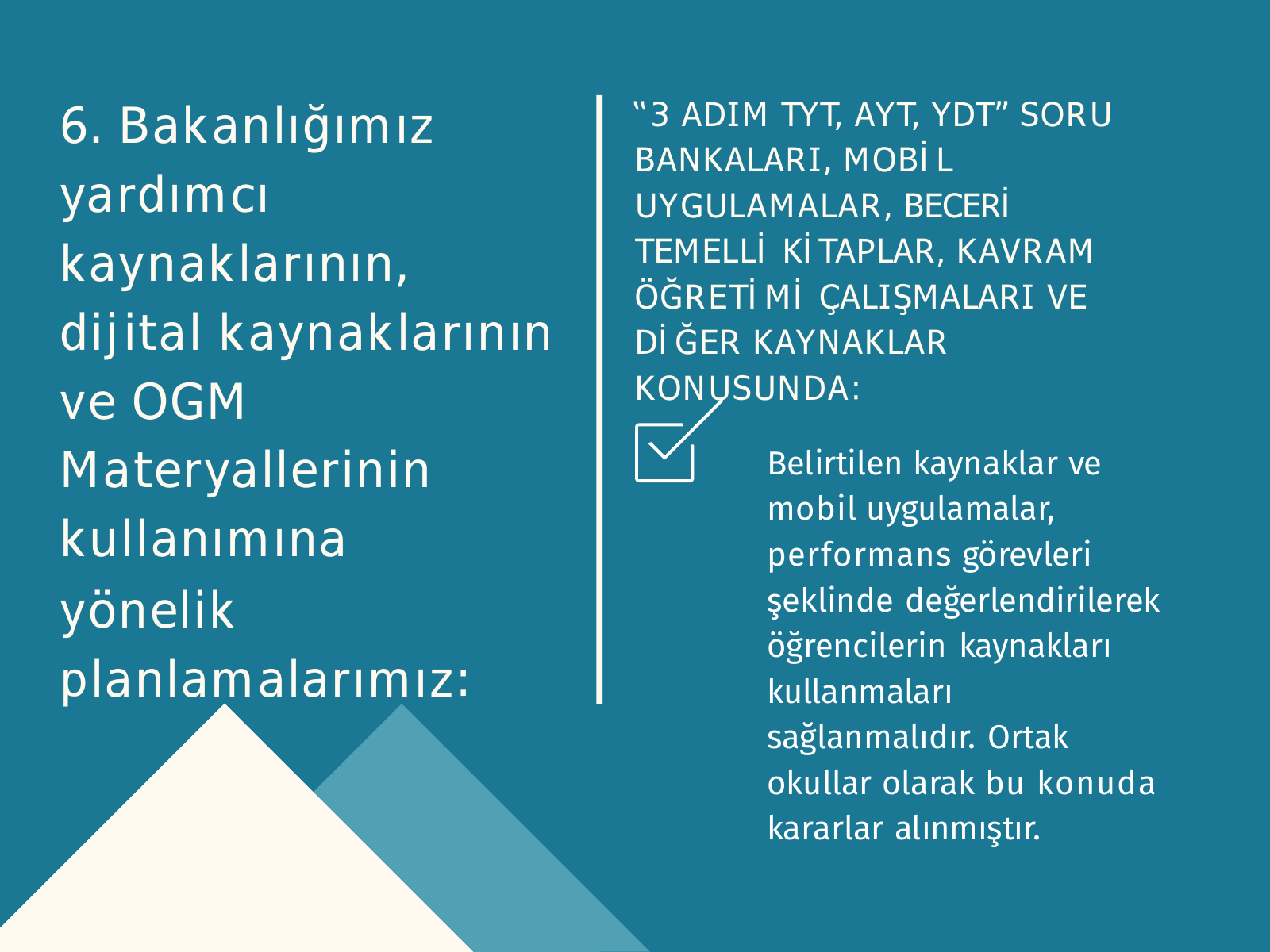

6. Bakanlığımız yardımcı kaynaklarının, dijital kaynaklarının ve OGM Materyallerinin kullanımına
yönelik planlamalarımız:
“3 ADIM TYT, AYT, YDT” SORU BANKALARI, MOBİL UYGULAMALAR, BECERİ TEMELLİ KİTAPLAR, KAVRAM ÖĞRETİMİ ÇALIŞMALARI VE DİĞER KAYNAKLAR KONUSUNDA:
Belirtilen kaynaklar ve mobil uygulamalar, performans görevleri şeklinde değerlendirilerek öğrencilerin kaynakları kullanmaları sağlanmalıdır. Ortak okullar olarak bu konuda kararlar alınmıştır.